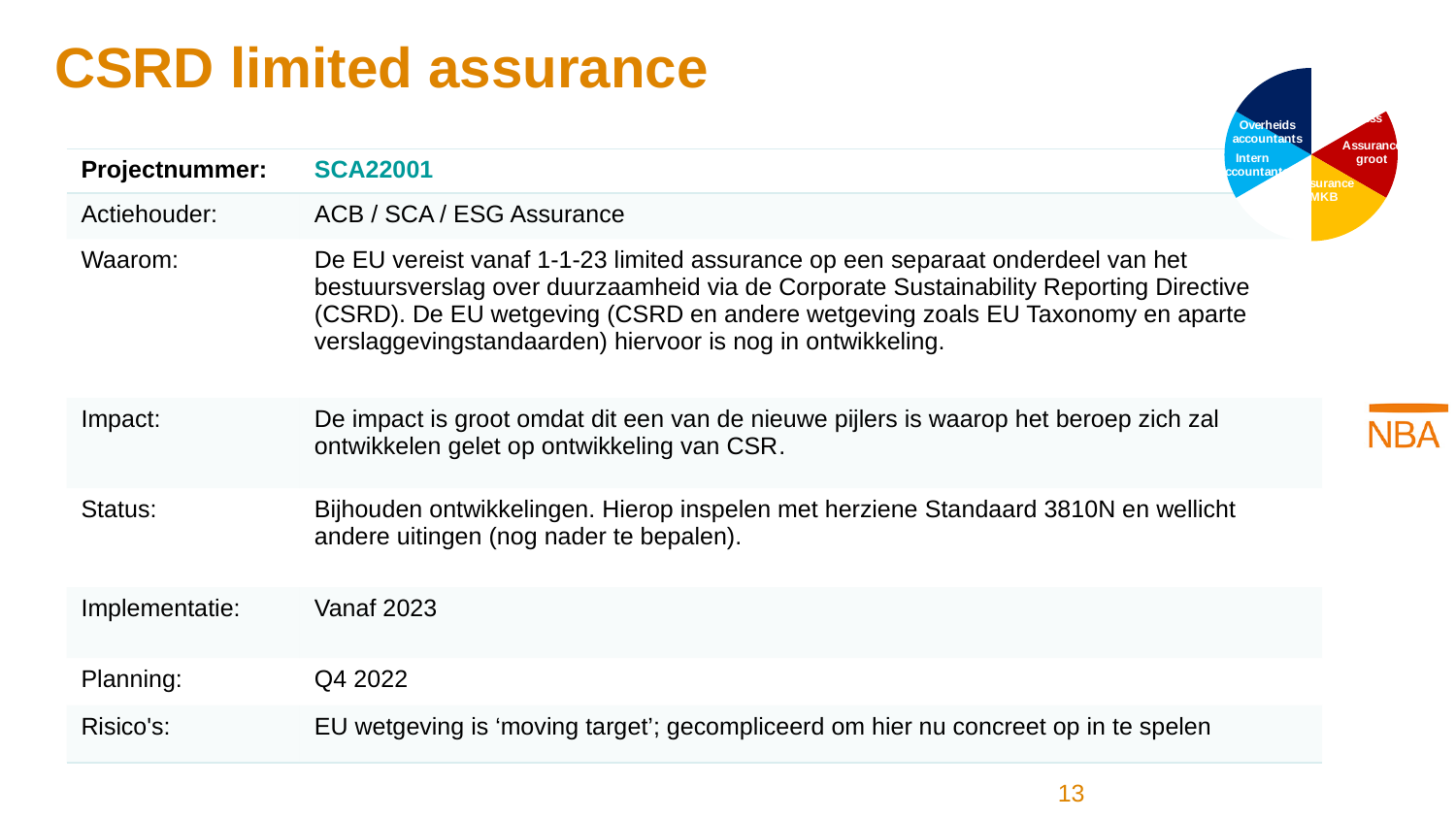

### Chart

| Category | Kolom1 |
|---|---|
| Accountants in Business | 1.0 |
| Assurance groot | 1.0 |
| Assurance MKB | 1.0 |
| Non Assurance | 1.0 |
| Intern Accountants | 1.0 |
| Overheids accountants | 1.0 |
# CSRD limited assurance
| Projectnummer: | SCA22001 |
| --- | --- |
| Actiehouder: | ACB / SCA / ESG Assurance |
| Waarom: | De EU vereist vanaf 1-1-23 limited assurance op een separaat onderdeel van het bestuursverslag over duurzaamheid via de Corporate Sustainability Reporting Directive (CSRD). De EU wetgeving (CSRD en andere wetgeving zoals EU Taxonomy en aparte verslaggevingstandaarden) hiervoor is nog in ontwikkeling. |
| Impact: | De impact is groot omdat dit een van de nieuwe pijlers is waarop het beroep zich zal ontwikkelen gelet op ontwikkeling van CSR. |
| Status: | Bijhouden ontwikkelingen. Hierop inspelen met herziene Standaard 3810N en wellicht andere uitingen (nog nader te bepalen). |
| Implementatie: | Vanaf 2023 |
| Planning: | Q4 2022 |
| Risico's: | EU wetgeving is ‘moving target’; gecompliceerd om hier nu concreet op in te spelen |
13